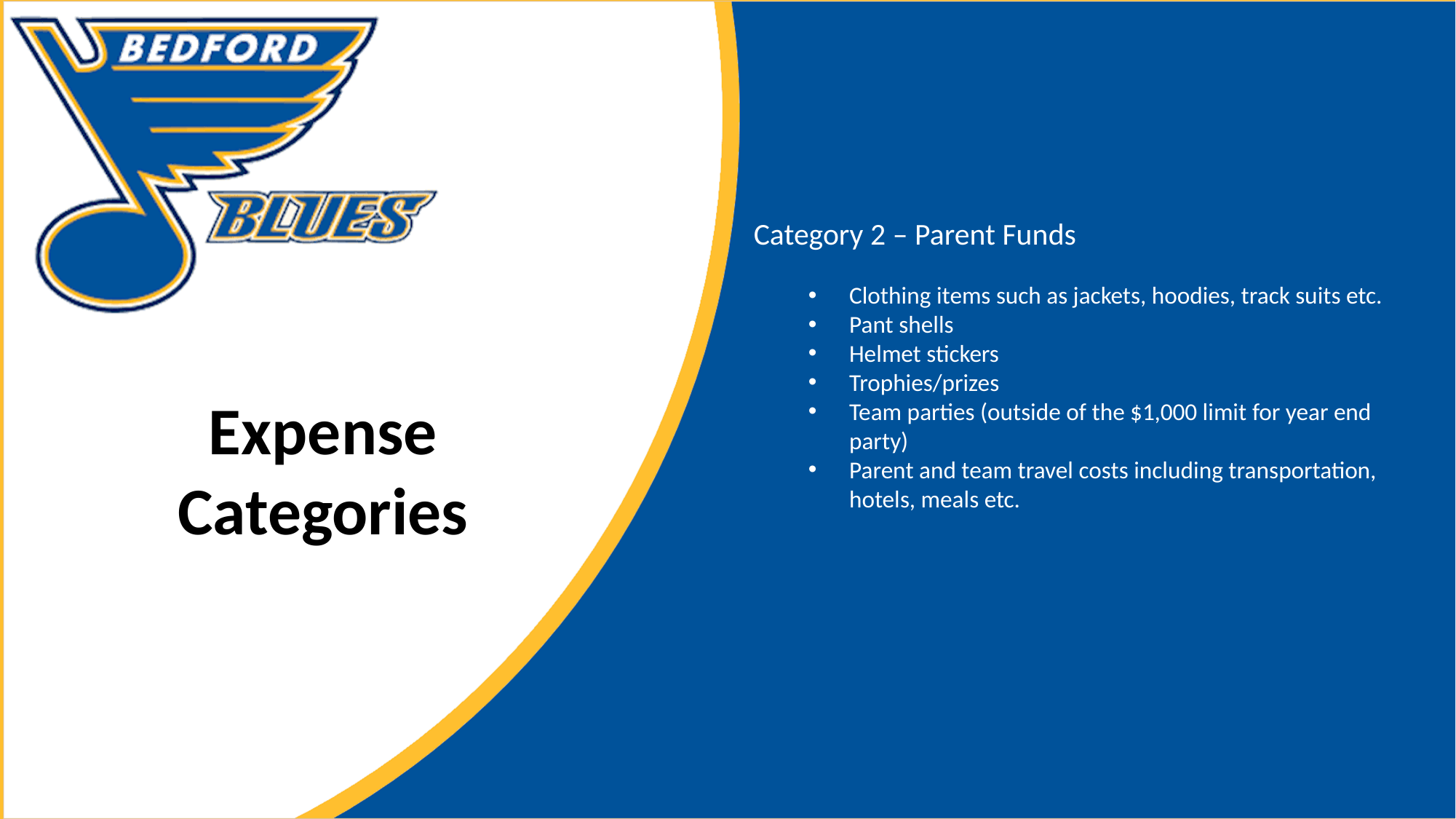

Category 2 – Parent Funds

Clothing items such as jackets, hoodies, track suits etc.
Pant shells
Helmet stickers
Trophies/prizes
Team parties (outside of the $1,000 limit for year end party)
Parent and team travel costs including transportation, hotels, meals etc.

Expense Categories